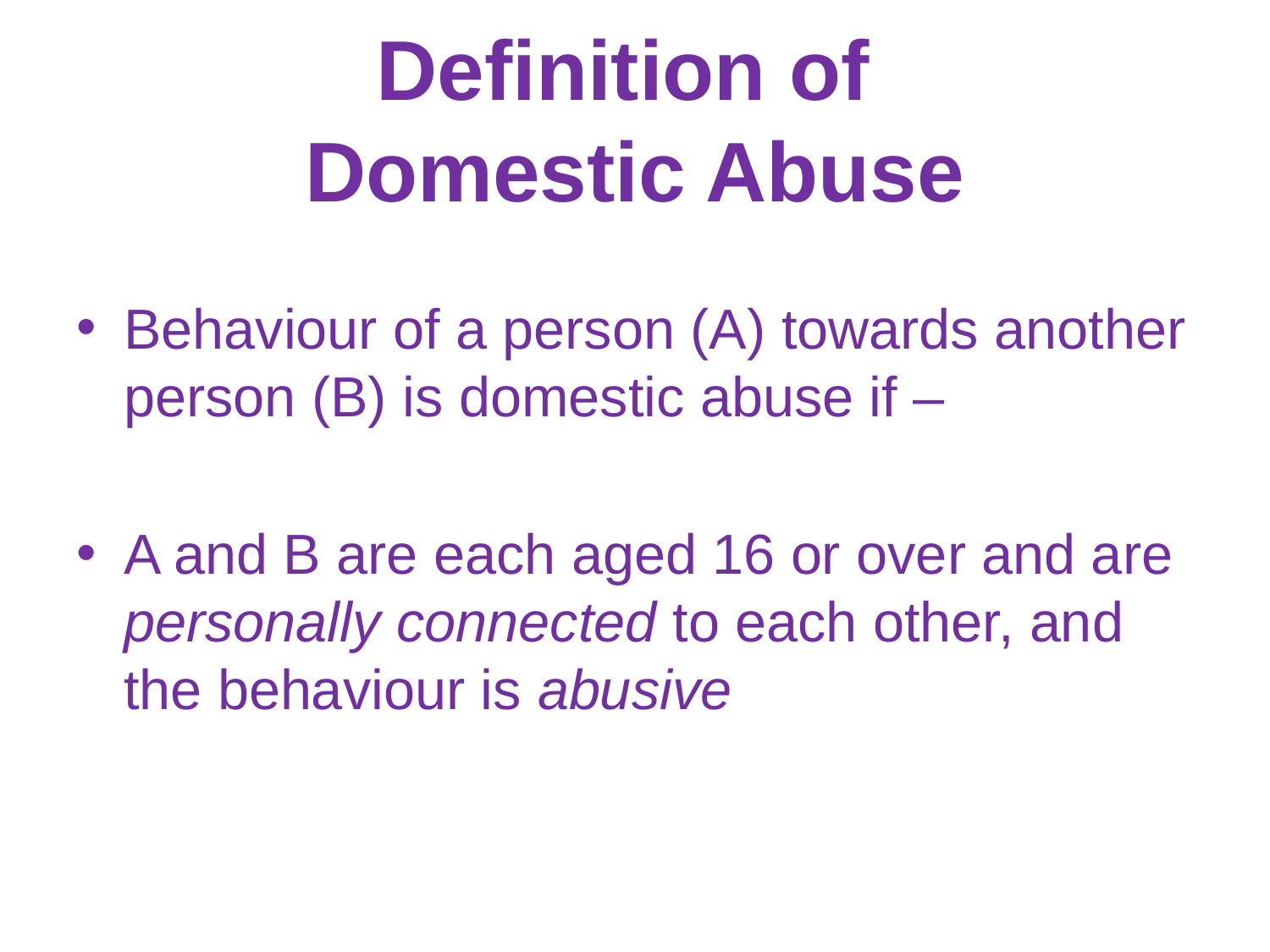

# Definition of Domestic Abuse
Behaviour of a person (A) towards another person (B) is domestic abuse if –

A and B are each aged 16 or over and are personally connected to each other, and the behaviour is abusive